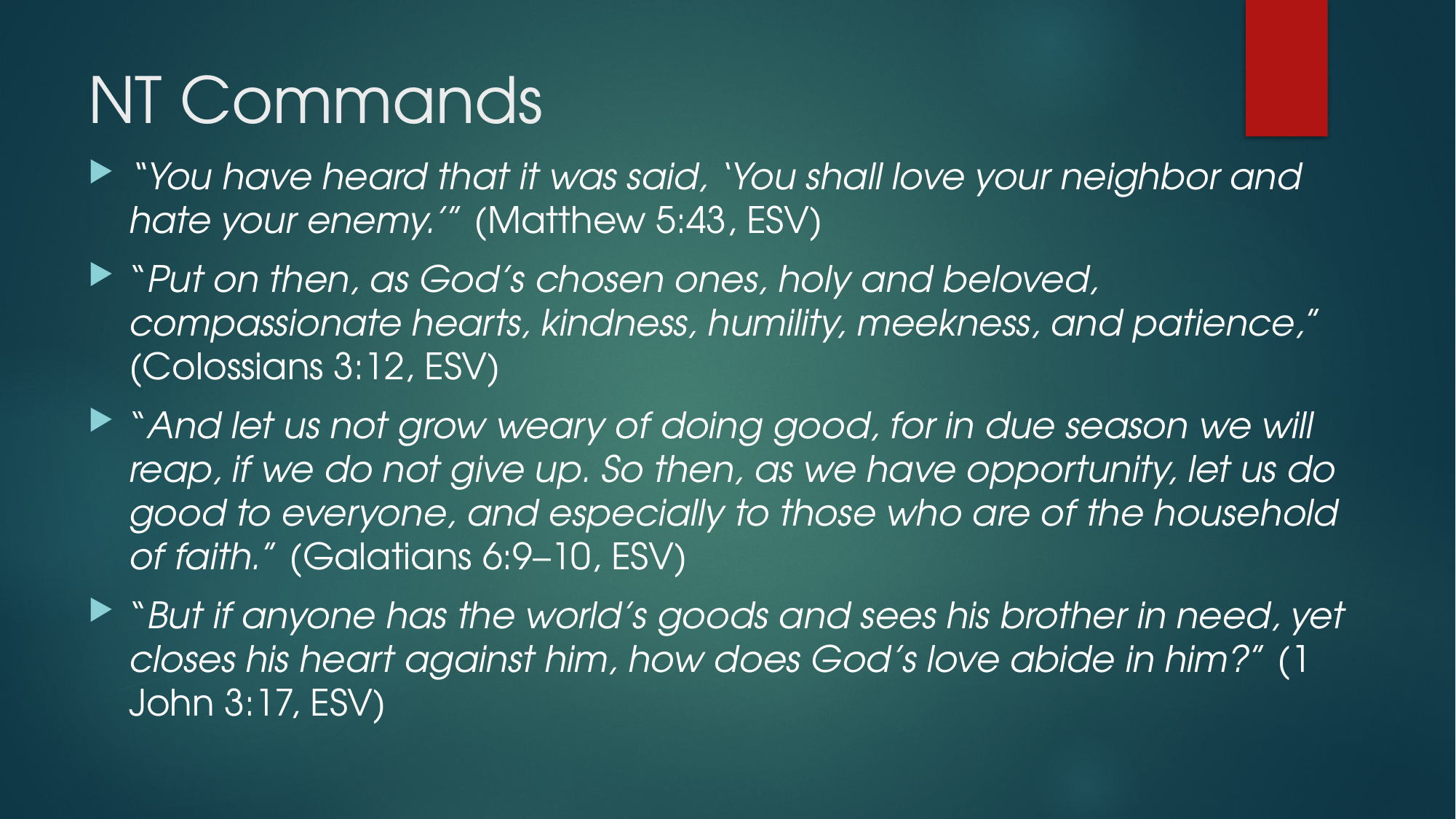

# NT Commands
“You have heard that it was said, ‘You shall love your neighbor and hate your enemy.’” (Matthew 5:43, ESV)
“Put on then, as God’s chosen ones, holy and beloved, compassionate hearts, kindness, humility, meekness, and patience,” (Colossians 3:12, ESV)
“And let us not grow weary of doing good, for in due season we will reap, if we do not give up. So then, as we have opportunity, let us do good to everyone, and especially to those who are of the household of faith.” (Galatians 6:9–10, ESV)
“But if anyone has the world’s goods and sees his brother in need, yet closes his heart against him, how does God’s love abide in him?” (1 John 3:17, ESV)